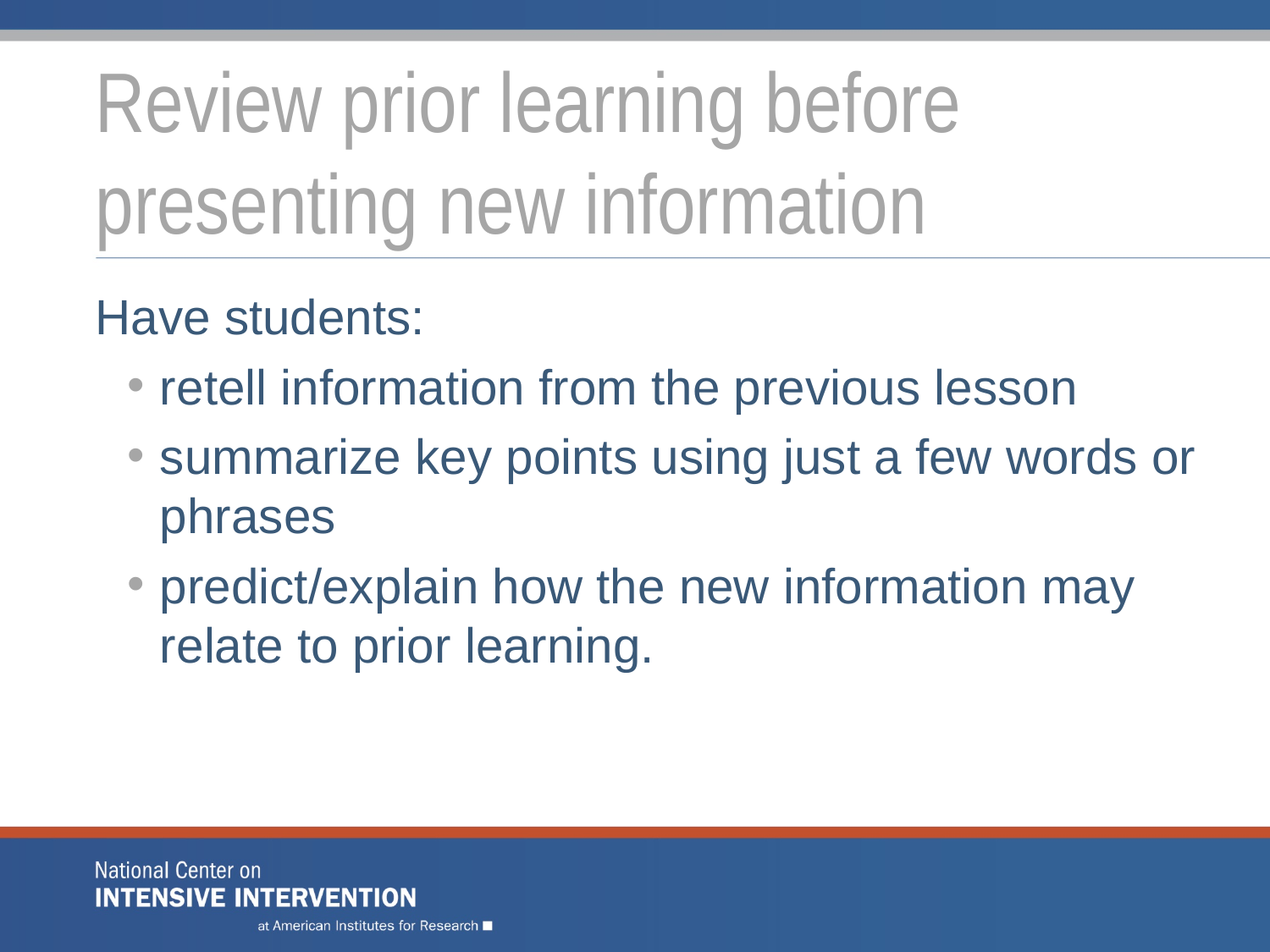

# Review prior learning before presenting new information
Have students:
retell information from the previous lesson
summarize key points using just a few words or phrases
predict/explain how the new information may relate to prior learning.